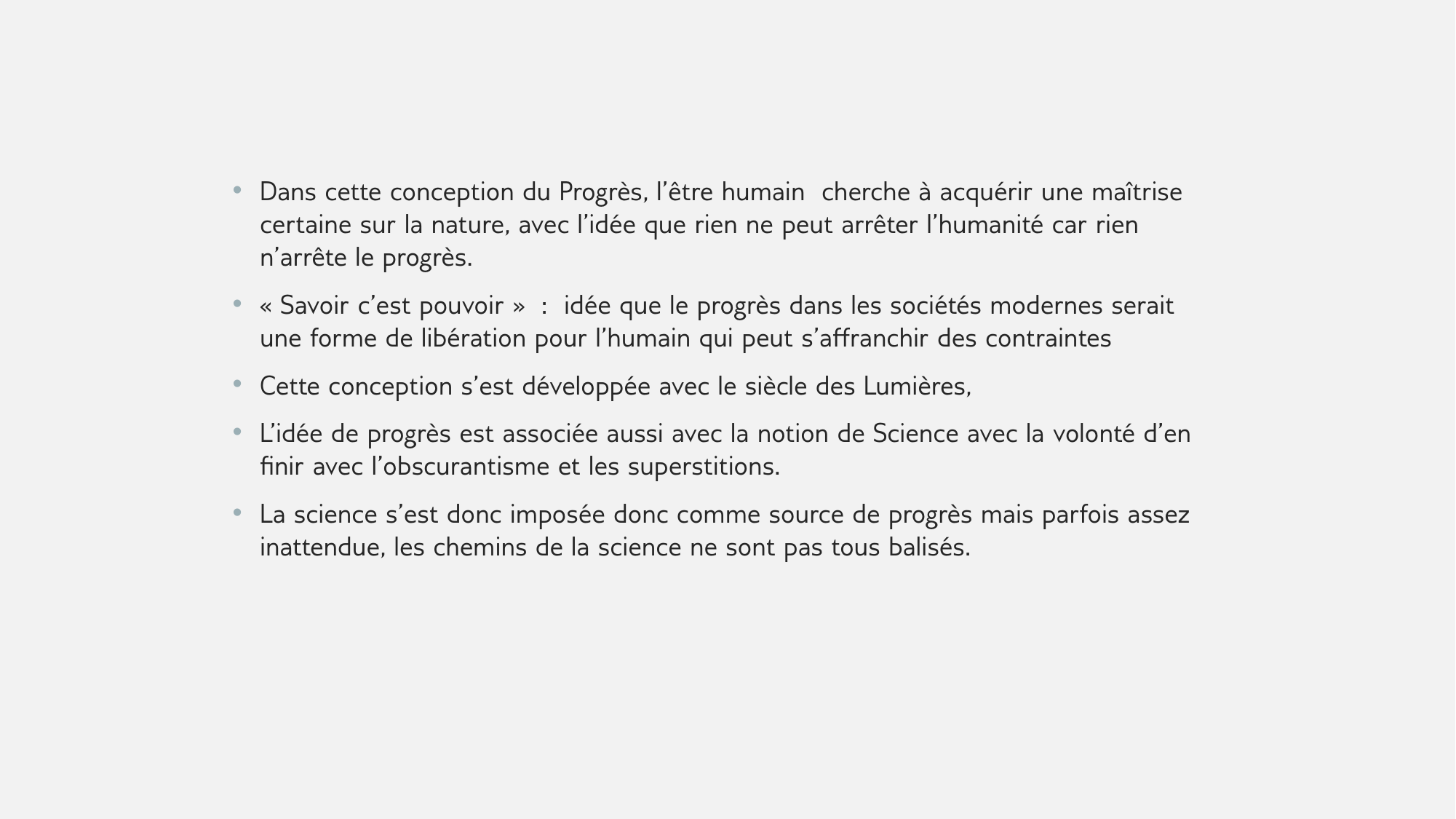

Dans cette conception du Progrès, l’être humain  cherche à acquérir une maîtrise certaine sur la nature, avec l’idée que rien ne peut arrêter l’humanité car rien n’arrête le progrès.
« Savoir c’est pouvoir »  :  idée que le progrès dans les sociétés modernes serait une forme de libération pour l’humain qui peut s’affranchir des contraintes
Cette conception s’est développée avec le siècle des Lumières,
L’idée de progrès est associée aussi avec la notion de Science avec la volonté d’en finir avec l’obscurantisme et les superstitions.
La science s’est donc imposée donc comme source de progrès mais parfois assez inattendue, les chemins de la science ne sont pas tous balisés.